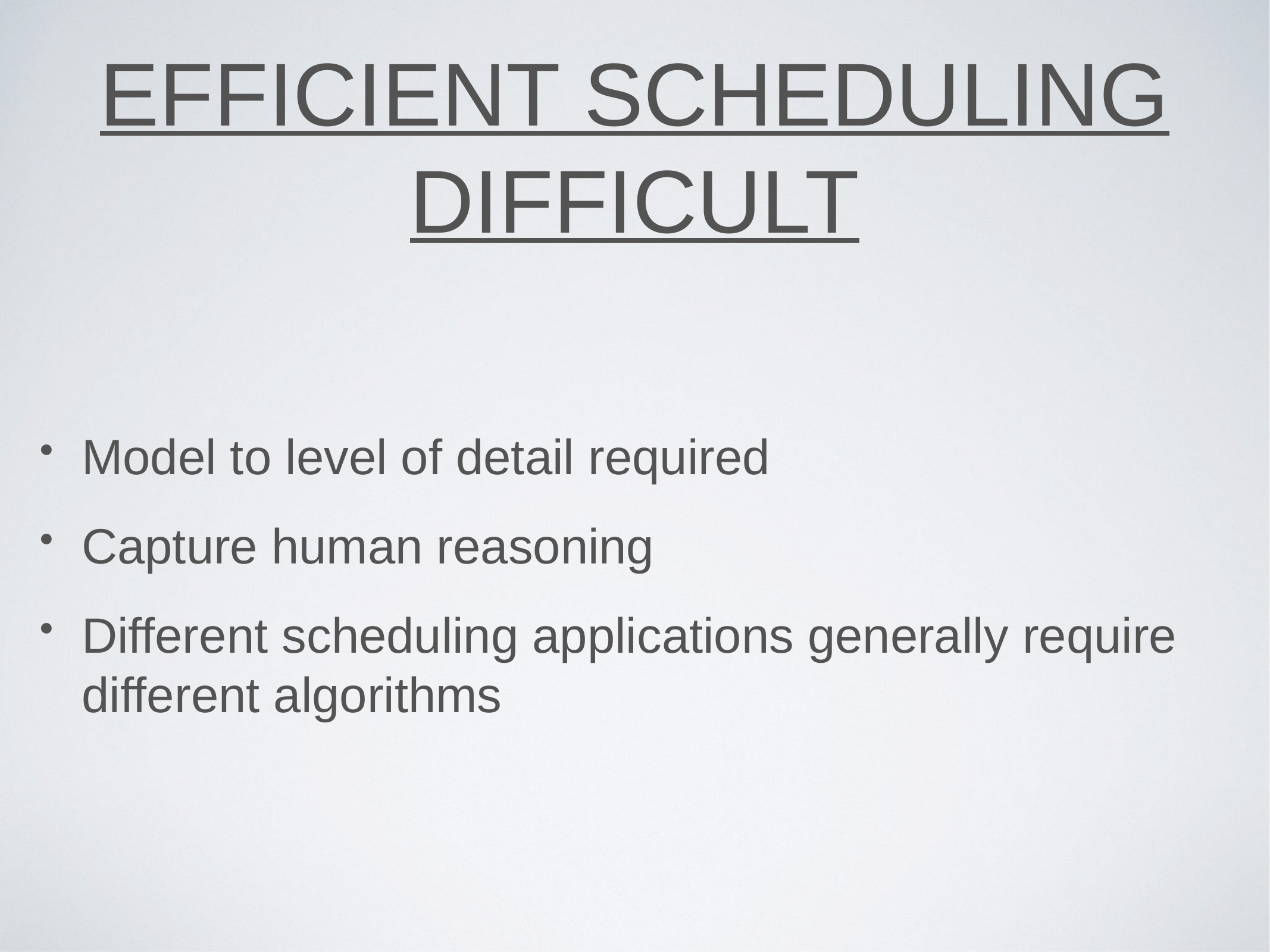

# Efficient Scheduling Difficult
Model to level of detail required
Capture human reasoning
Different scheduling applications generally require different algorithms